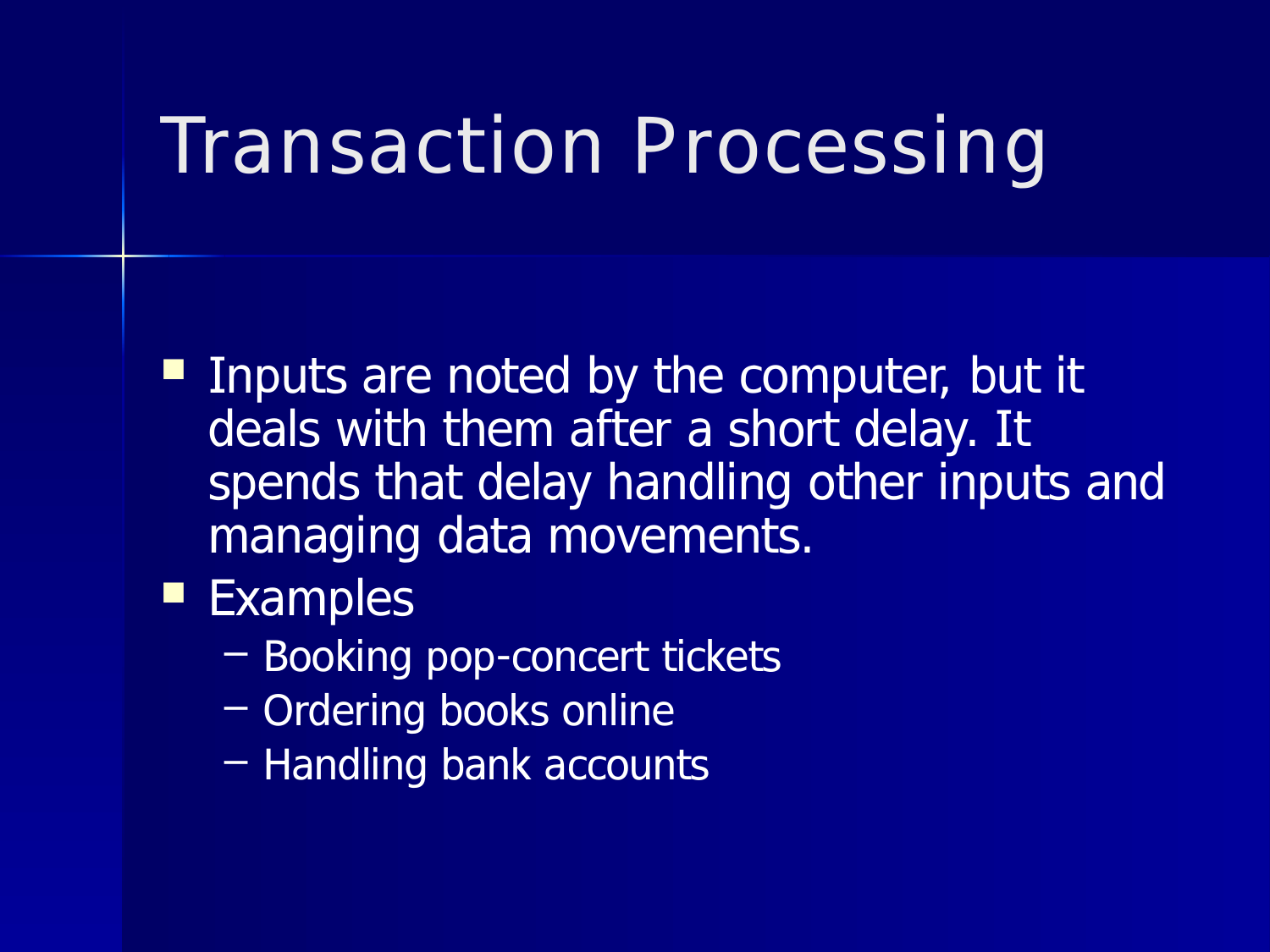

# Transaction Processing

Inputs are noted by the computer, but it deals with them after a short delay. It spends that delay handling other inputs and managing data movements.
Examples
Booking pop-concert tickets
Ordering books online
Handling bank accounts